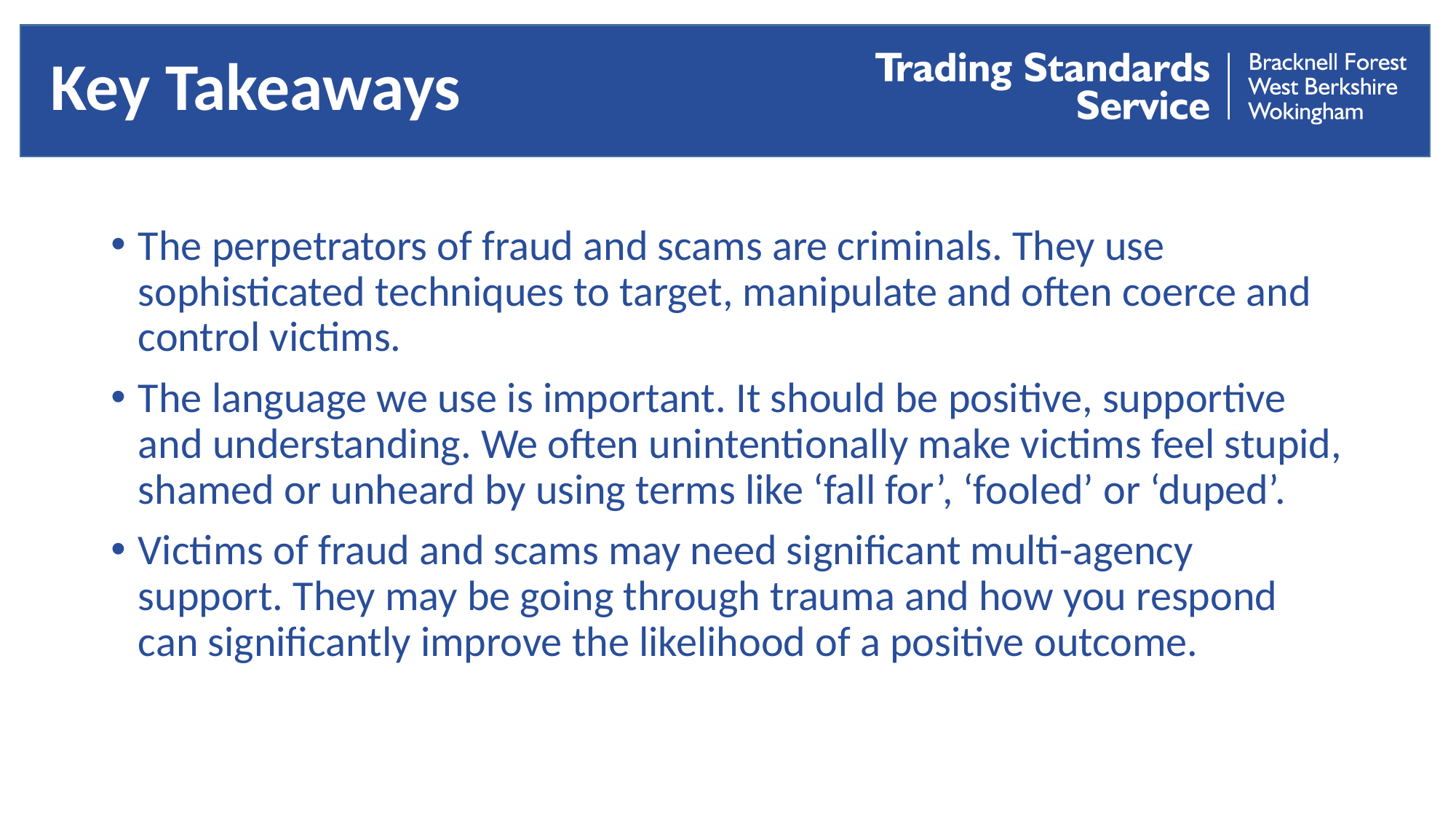

# Key Takeaways
The perpetrators of fraud and scams are criminals. They use sophisticated techniques to target, manipulate and often coerce and control victims.
The language we use is important. It should be positive, supportive and understanding. We often unintentionally make victims feel stupid, shamed or unheard by using terms like ‘fall for’, ‘fooled’ or ‘duped’.
Victims of fraud and scams may need significant multi-agency support. They may be going through trauma and how you respond can significantly improve the likelihood of a positive outcome.